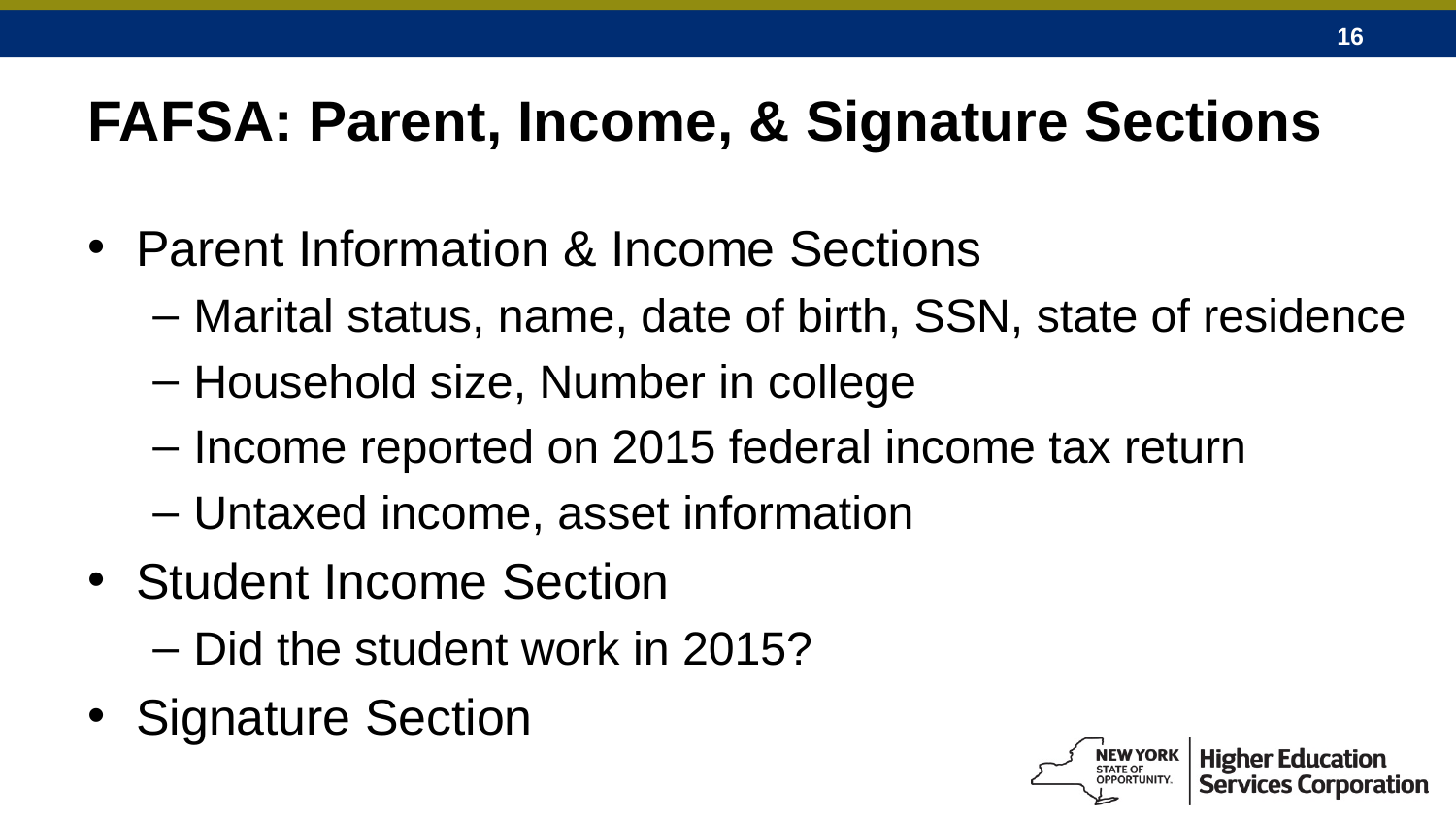

# FAFSA: Parent, Income, & Signature Sections
Parent Information & Income Sections
Marital status, name, date of birth, SSN, state of residence
Household size, Number in college
Income reported on 2015 federal income tax return
Untaxed income, asset information
Student Income Section
Did the student work in 2015?
Signature Section